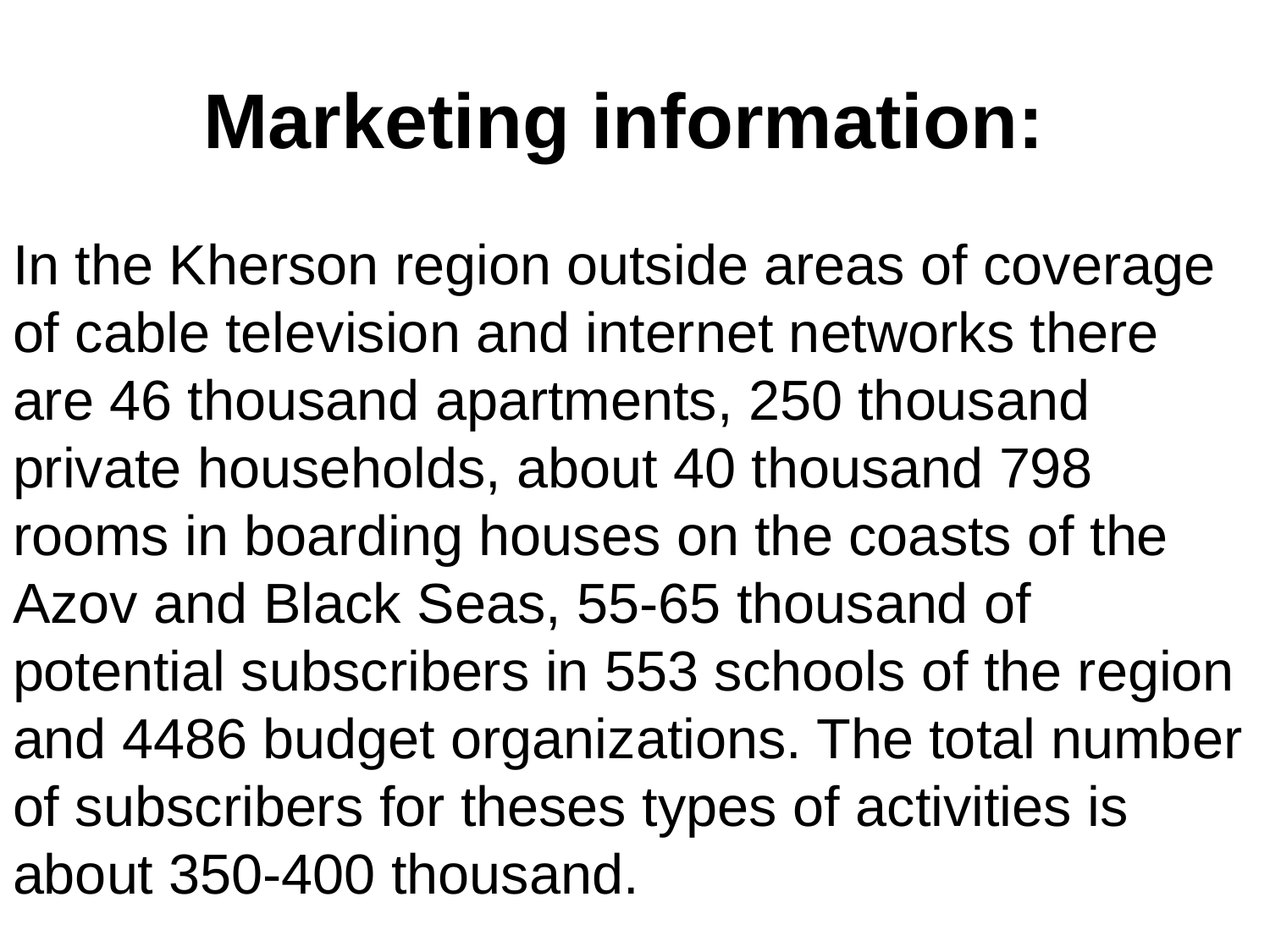

# Marketing information:
In the Kherson region outside areas of coverage of cable television and internet networks there are 46 thousand apartments, 250 thousand private households, about 40 thousand 798 rooms in boarding houses on the coasts of the Azov and Black Seas, 55-65 thousand of potential subscribers in 553 schools of the region and 4486 budget organizations. The total number of subscribers for theses types of activities is about 350-400 thousand.